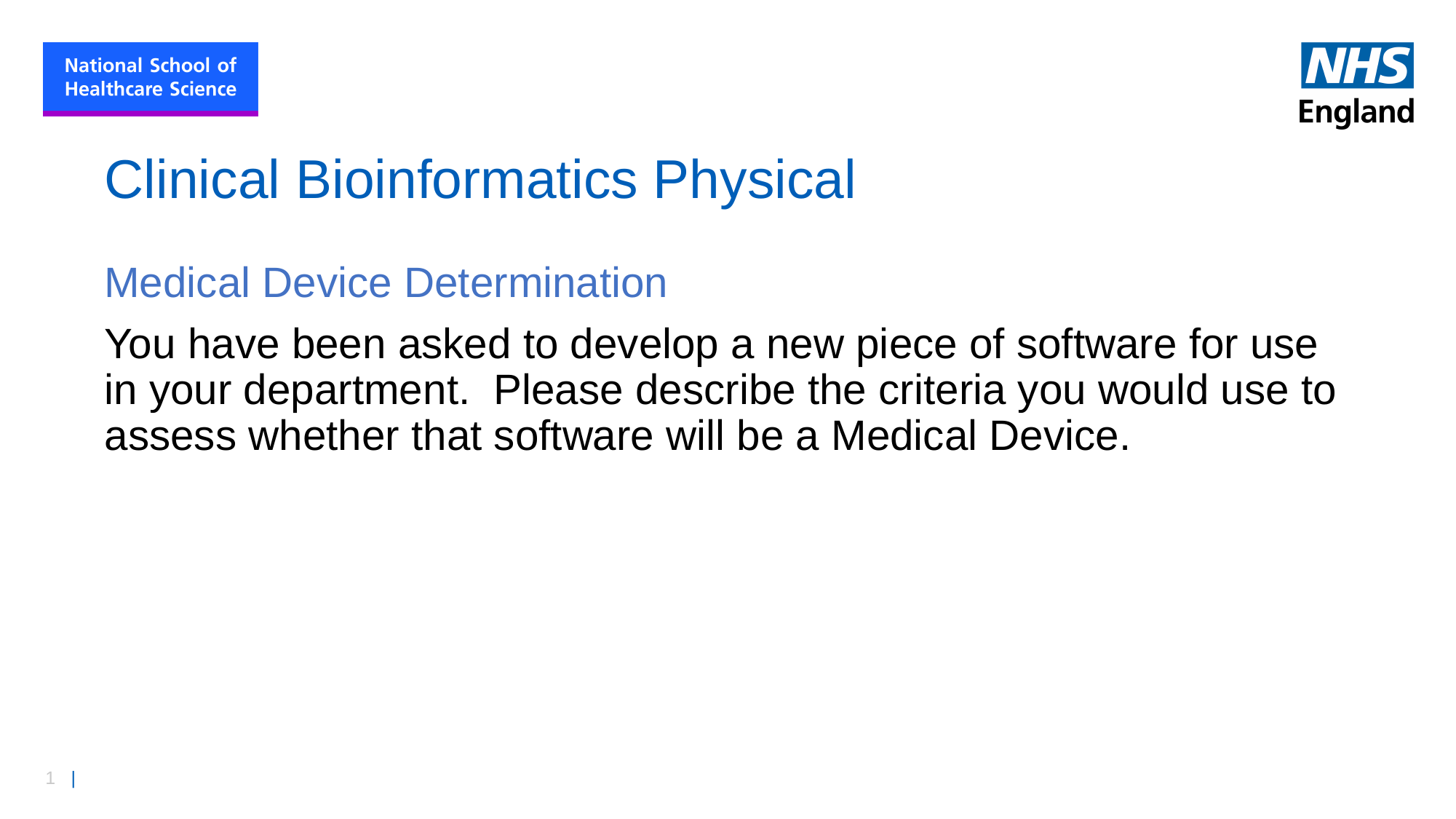

# Clinical Bioinformatics Physical
Medical Device Determination
You have been asked to develop a new piece of software for use in your department.  Please describe the criteria you would use to assess whether that software will be a Medical Device.